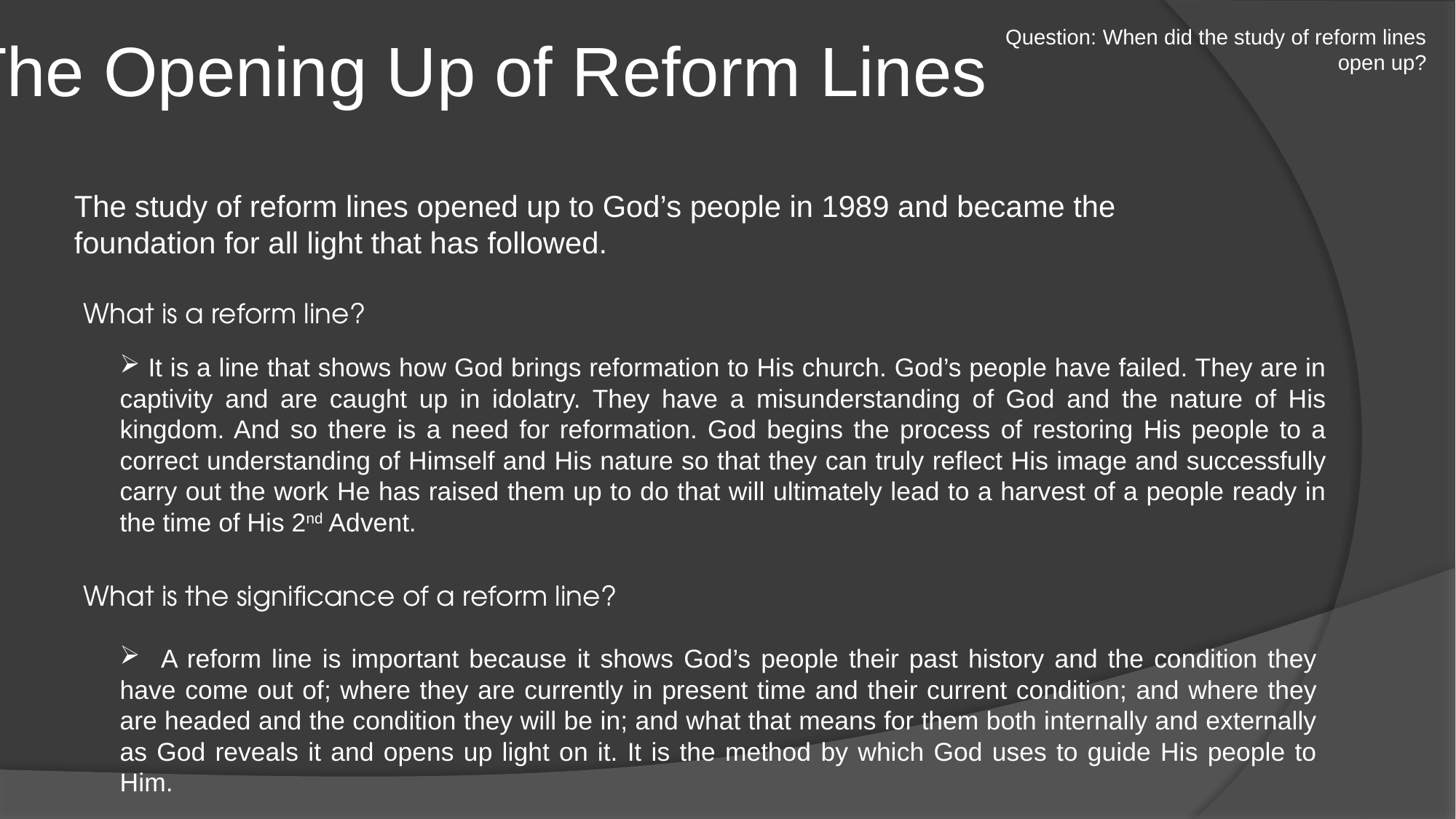

# The Opening Up of Reform Lines
Question: When did the study of reform lines open up?
The study of reform lines opened up to God’s people in 1989 and became the foundation for all light that has followed.
What is a reform line?
 It is a line that shows how God brings reformation to His church. God’s people have failed. They are in captivity and are caught up in idolatry. They have a misunderstanding of God and the nature of His kingdom. And so there is a need for reformation. God begins the process of restoring His people to a correct understanding of Himself and His nature so that they can truly reflect His image and successfully carry out the work He has raised them up to do that will ultimately lead to a harvest of a people ready in the time of His 2nd Advent.
What is the significance of a reform line?
  A reform line is important because it shows God’s people their past history and the condition they have come out of; where they are currently in present time and their current condition; and where they are headed and the condition they will be in; and what that means for them both internally and externally as God reveals it and opens up light on it. It is the method by which God uses to guide His people to Him.